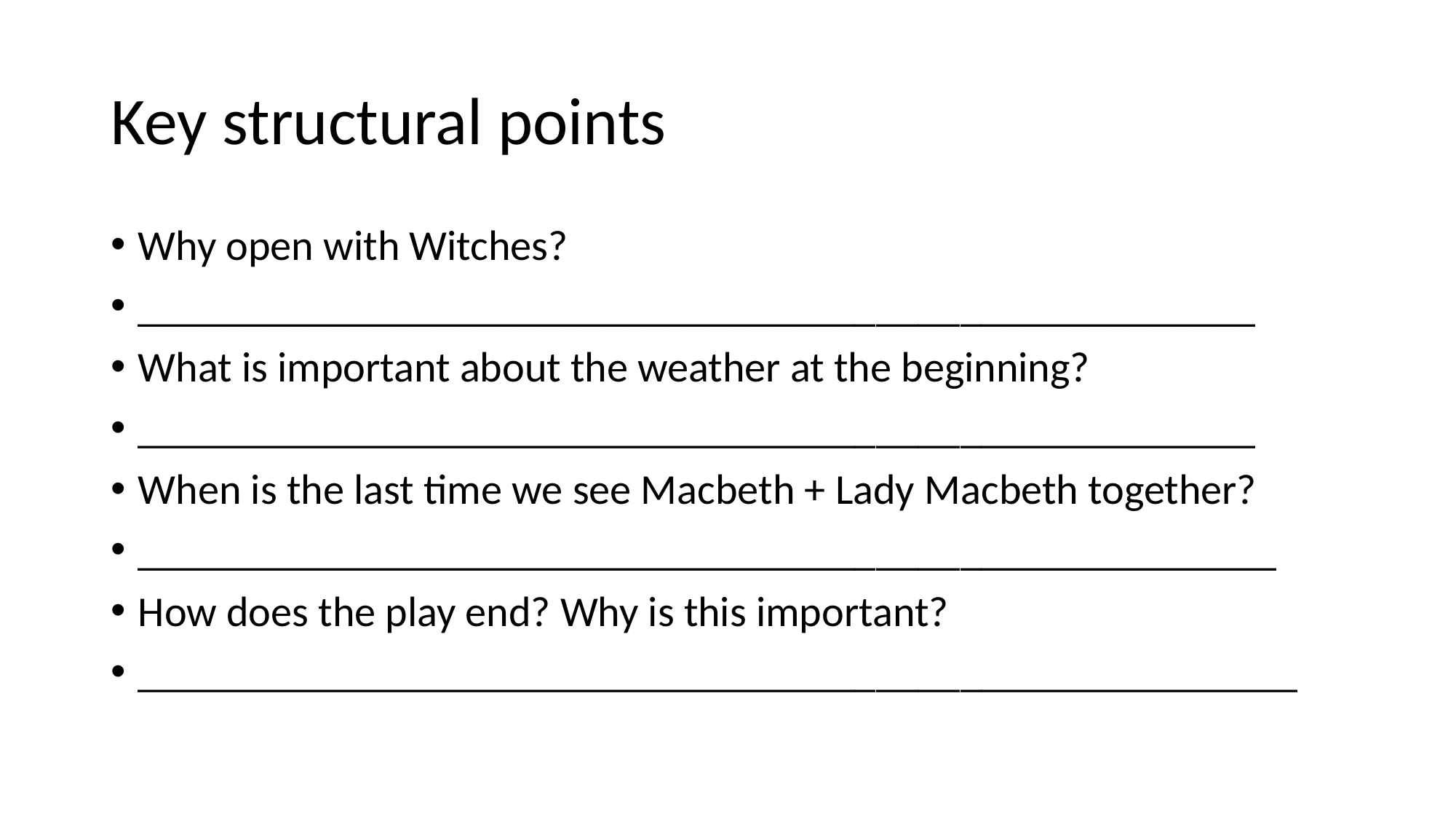

# Key structural points
Why open with Witches?
_____________________________________________________
What is important about the weather at the beginning?
_____________________________________________________
When is the last time we see Macbeth + Lady Macbeth together?
______________________________________________________
How does the play end? Why is this important?
_______________________________________________________